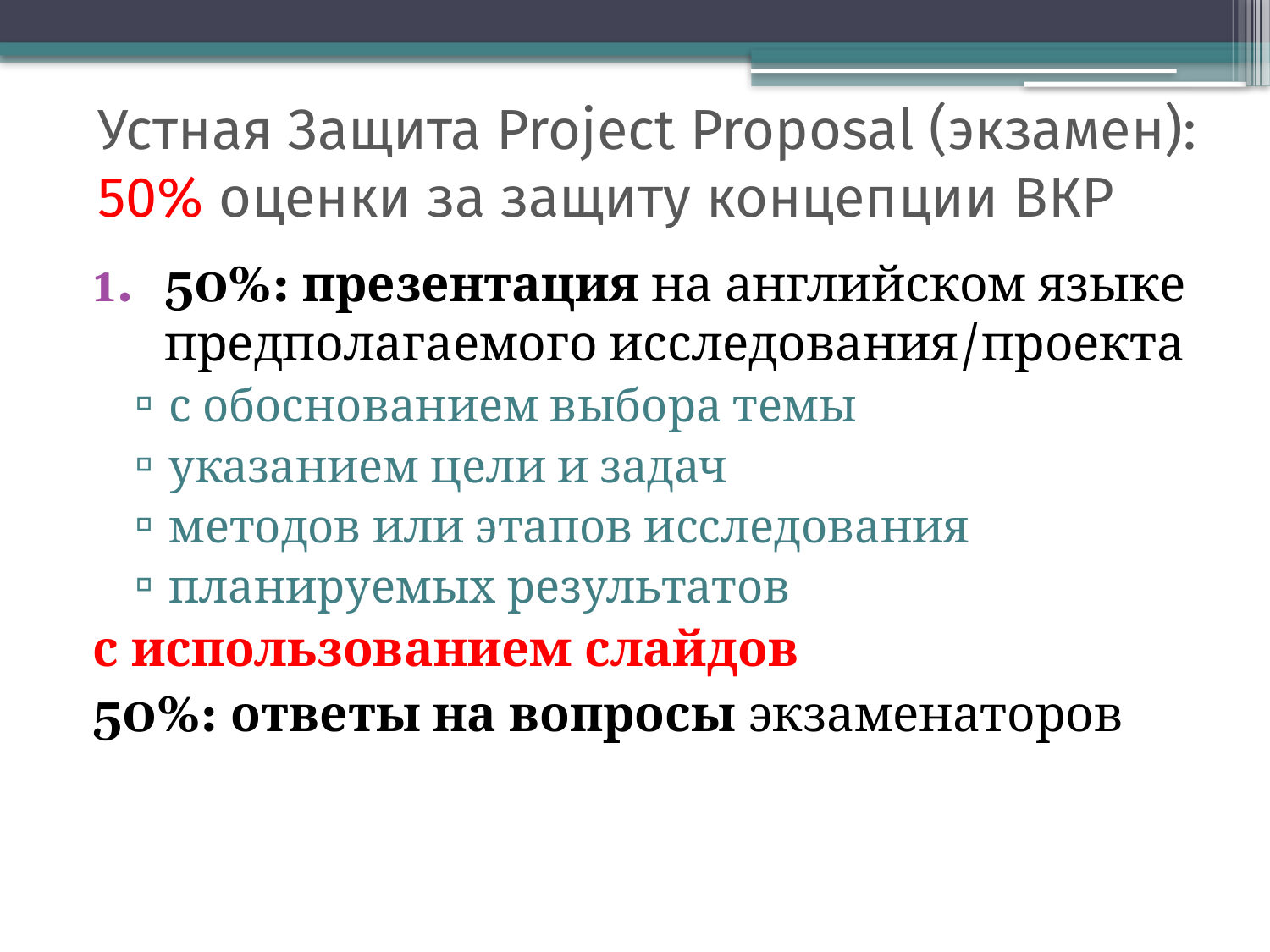

# Устная Защита Project Proposal (экзамен): 50% оценки за защиту концепции ВКР
50%: презентация на английском языке предполагаемого исследования/проекта
с обоснованием выбора темы
указанием цели и задач
методов или этапов исследования
планируемых результатов
с использованием слайдов
50%: ответы на вопросы экзаменаторов